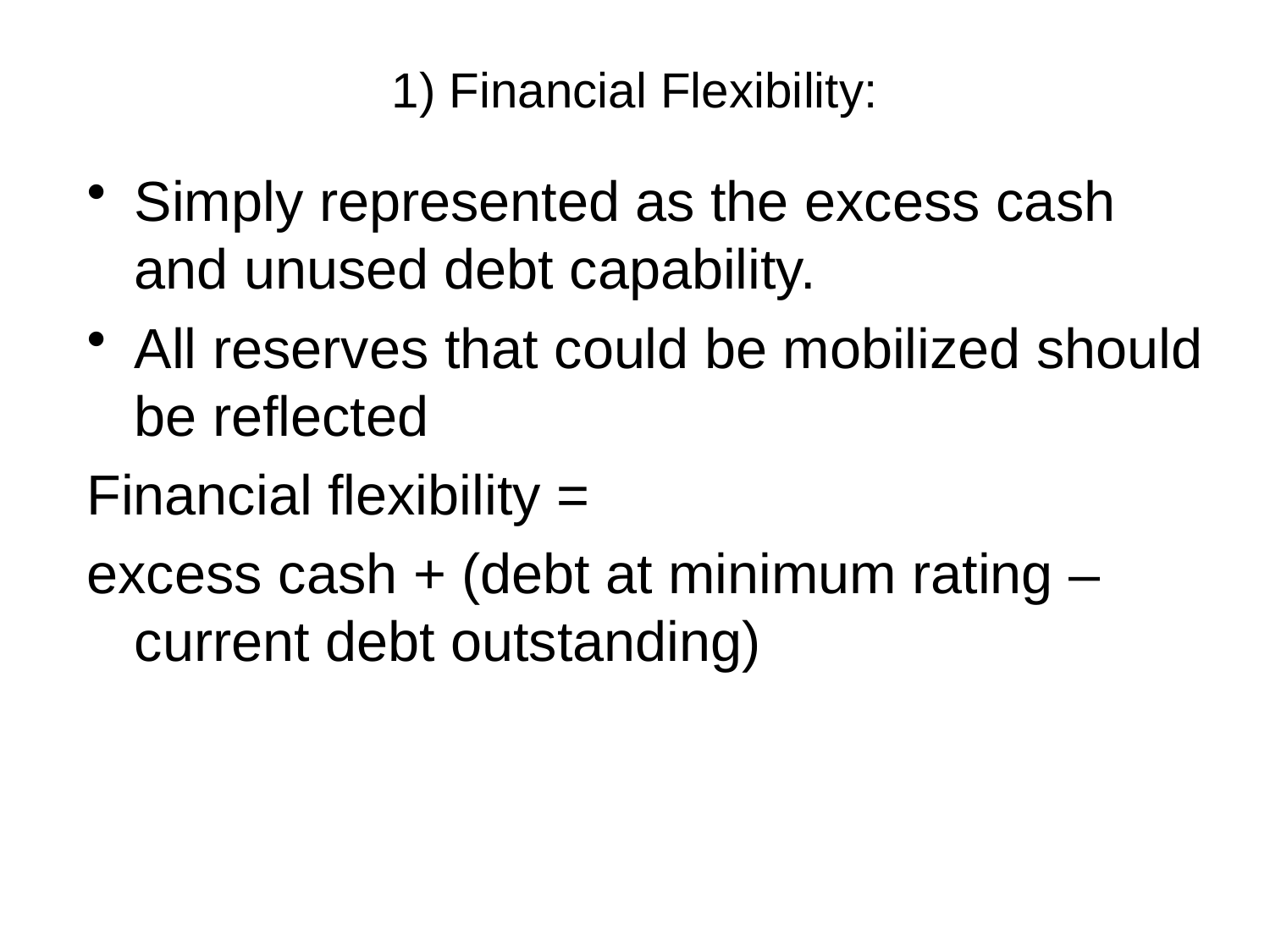

# 1) Financial Flexibility:
Simply represented as the excess cash and unused debt capability.
All reserves that could be mobilized should be reflected
Financial flexibility =
excess cash + (debt at minimum rating – current debt outstanding)